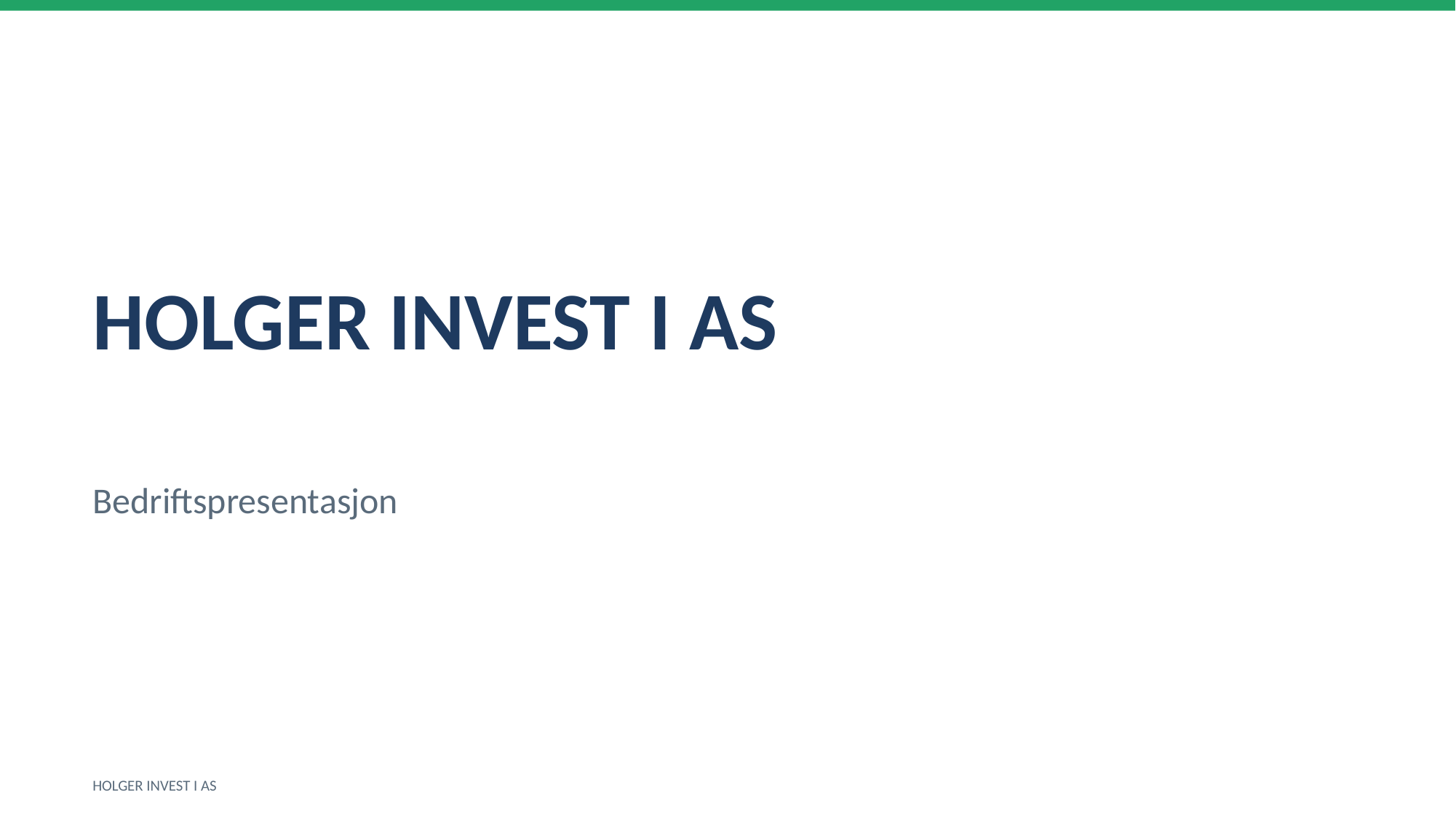

HOLGER INVEST I AS
Bedriftspresentasjon
HOLGER INVEST I AS